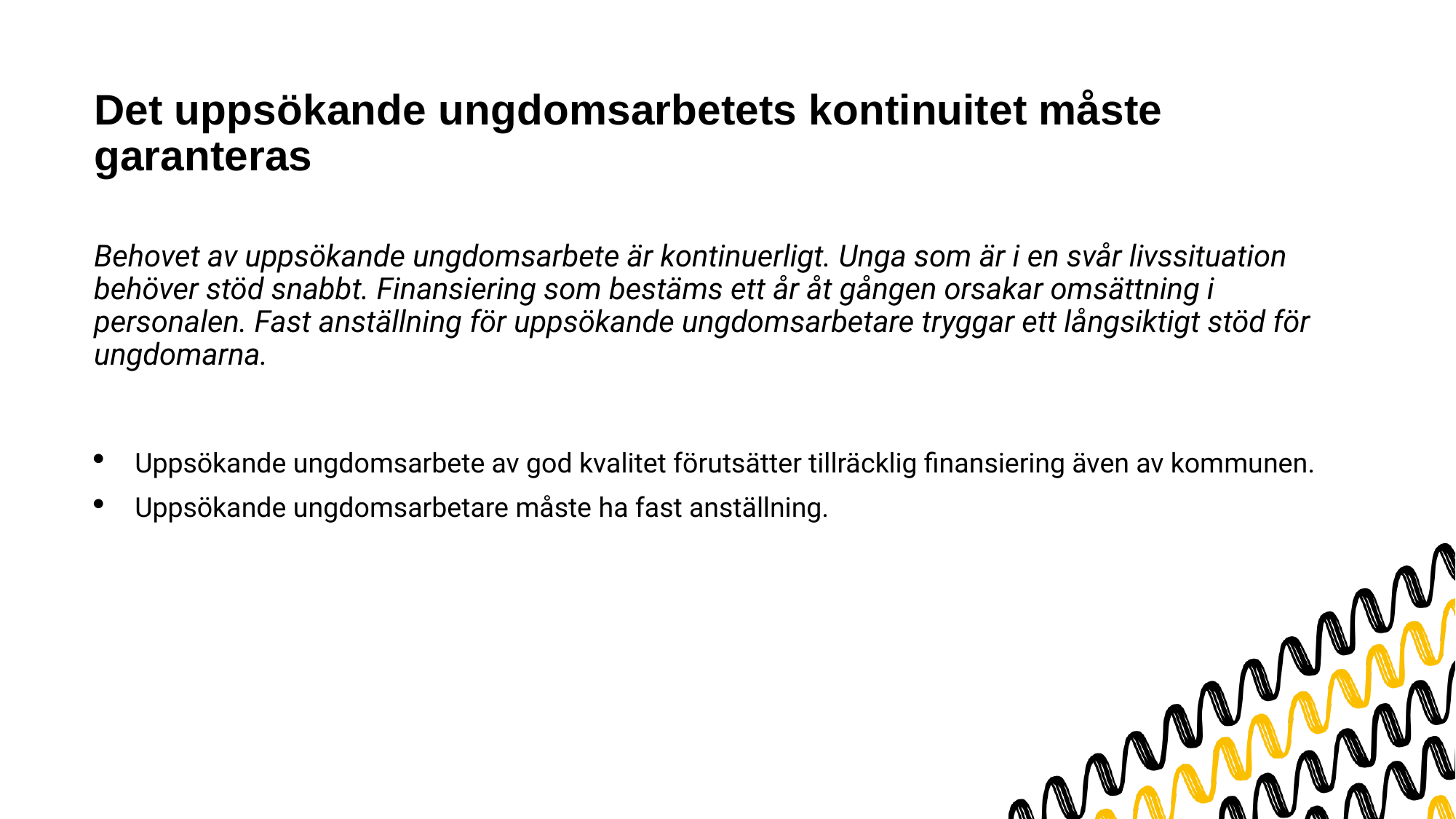

# Det uppsökande ungdomsarbetets kontinuitet måste garanteras
Behovet av uppsökande ungdomsarbete är kontinuerligt. Unga som är i en svår livssituation behöver stöd snabbt. Finansiering som bestäms ett år åt gången orsakar omsättning i personalen. Fast anställning för uppsökande ungdomsarbetare tryggar ett långsiktigt stöd för ungdomarna.

Uppsökande ungdomsarbete av god kvalitet förutsätter tillräcklig finansiering även av kommunen.
Uppsökande ungdomsarbetare måste ha fast anställning.